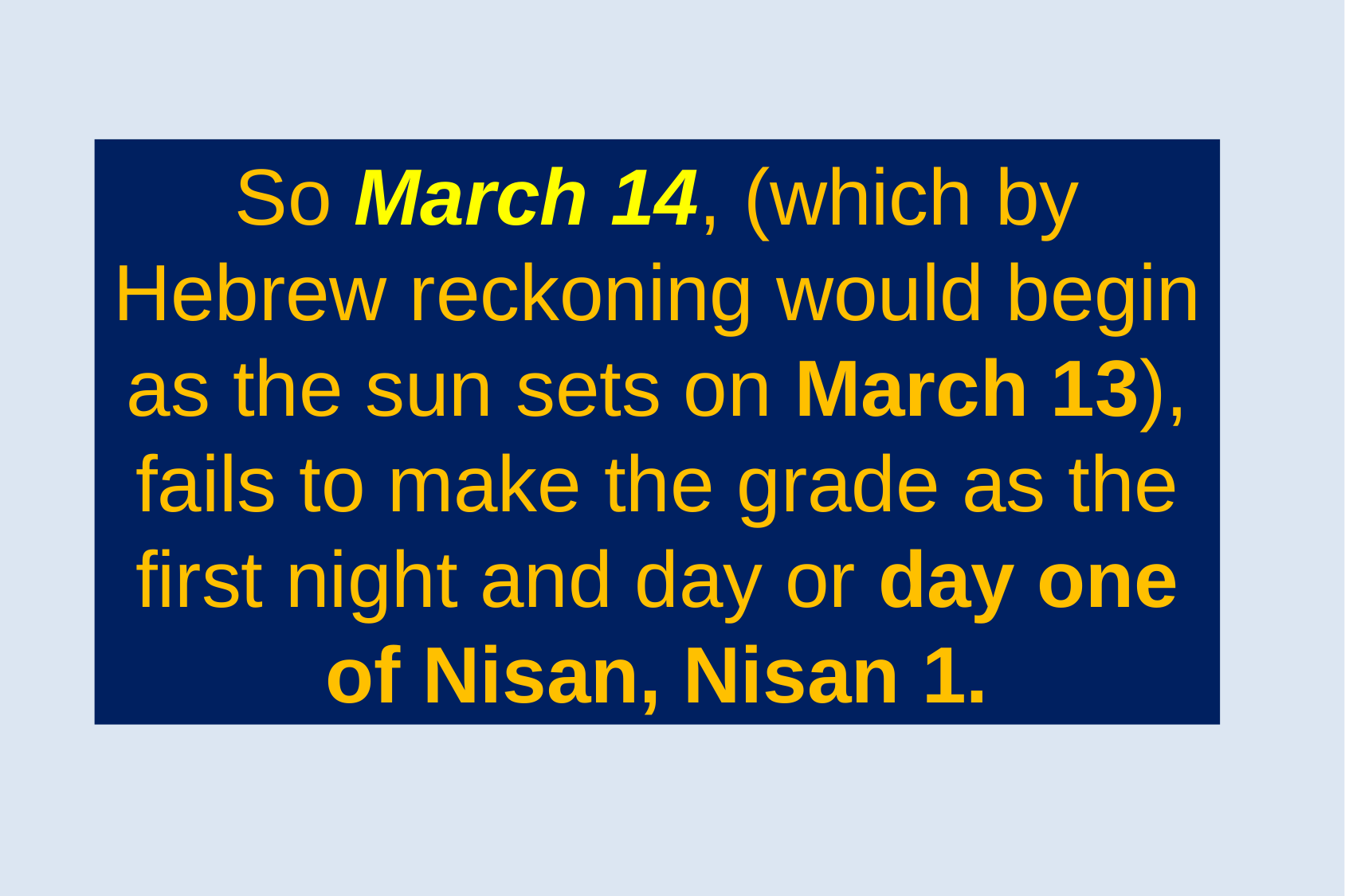

So March 14, (which by Hebrew reckoning would begin as the sun sets on March 13), fails to make the grade as the first night and day or day one of Nisan, Nisan 1.